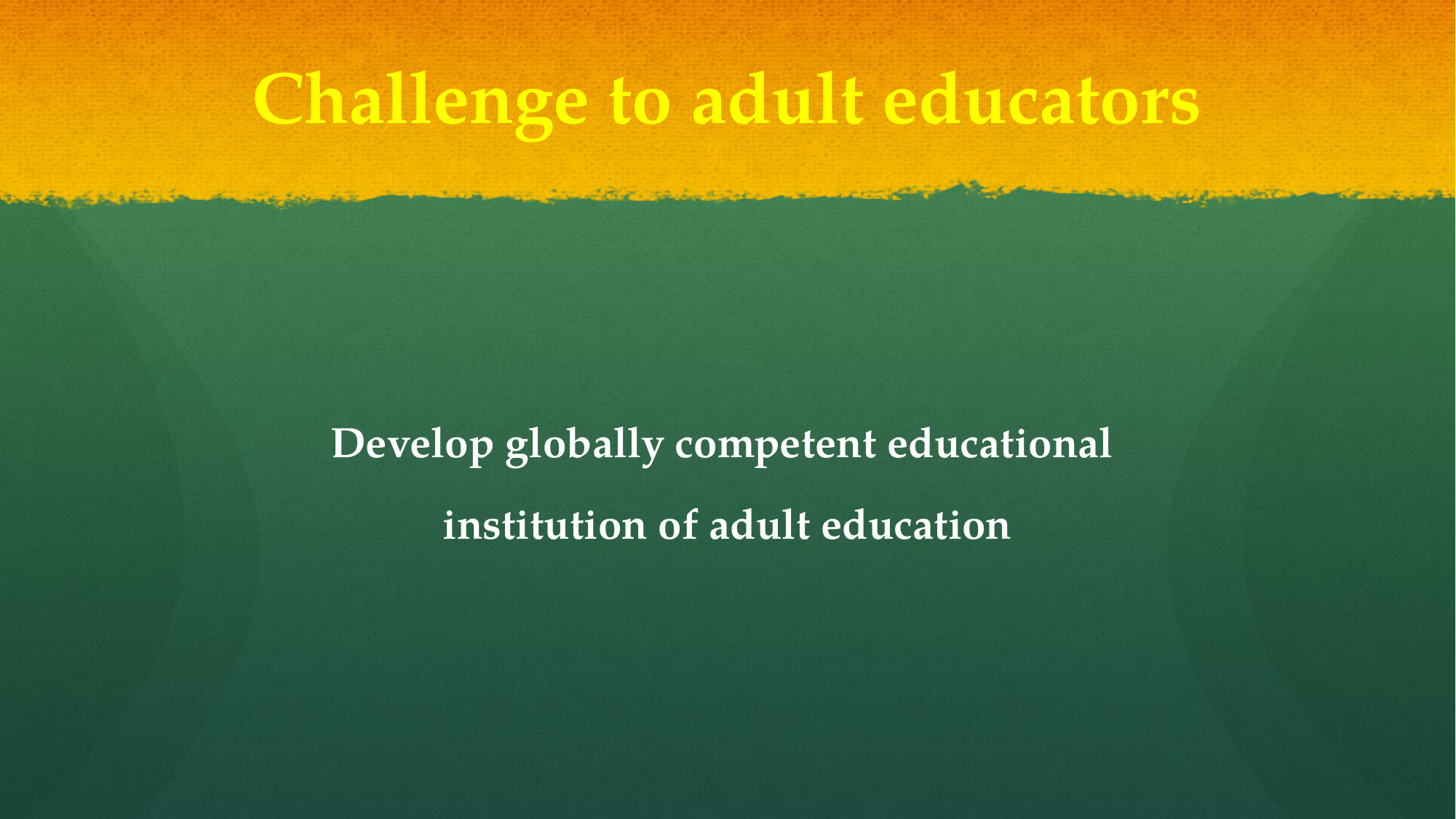

# Challenge to adult educators

Develop globally competent educational
institution of adult education